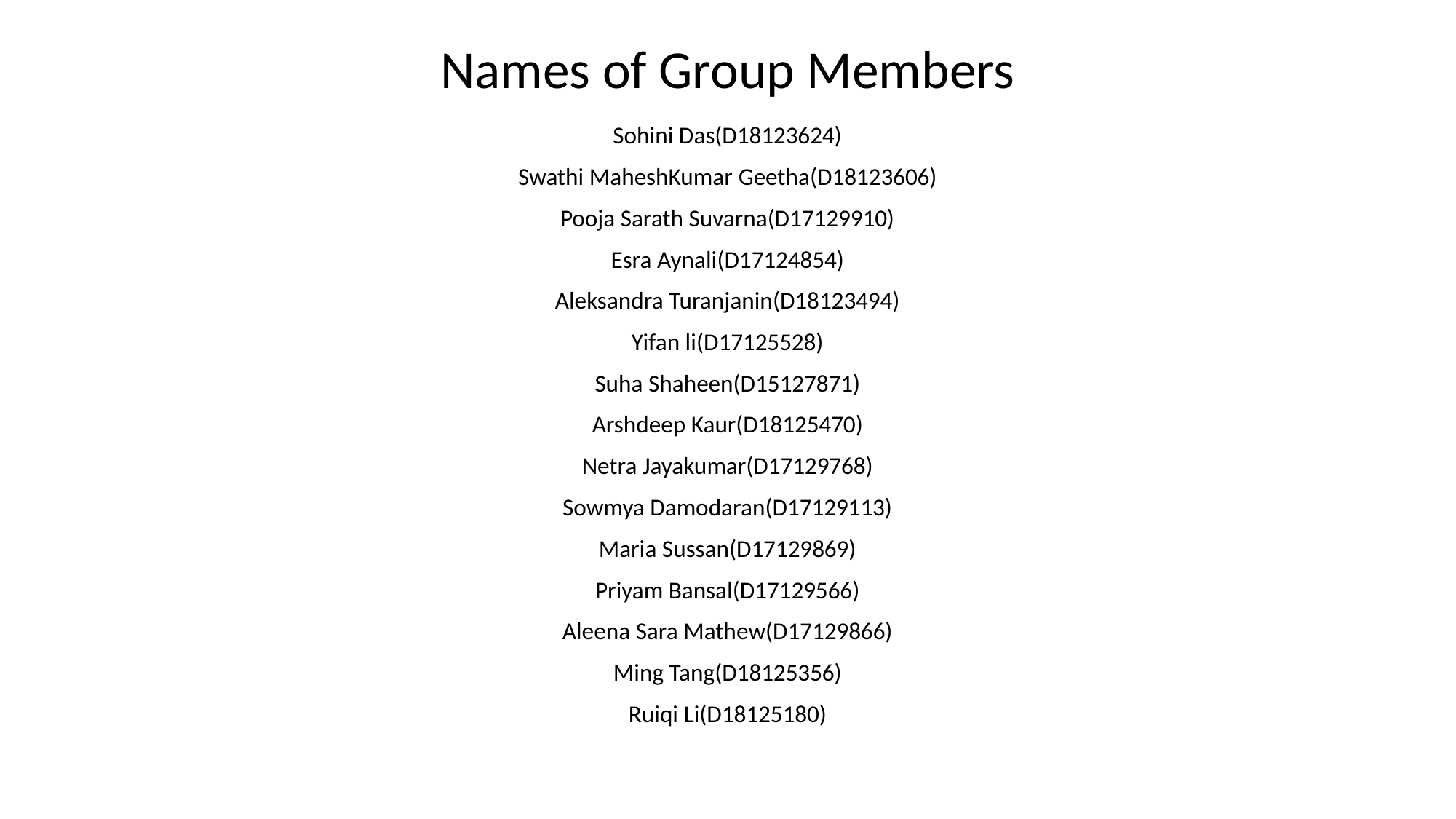

# Names of Group Members
Sohini Das(D18123624)
Swathi MaheshKumar Geetha(D18123606)
Pooja Sarath Suvarna(D17129910)
Esra Aynali(D17124854)
Aleksandra Turanjanin(D18123494)
Yifan li(D17125528)
Suha Shaheen(D15127871)
Arshdeep Kaur(D18125470)
Netra Jayakumar(D17129768)
Sowmya Damodaran(D17129113)
Maria Sussan(D17129869)
Priyam Bansal(D17129566)
Aleena Sara Mathew(D17129866)
Ming Tang(D18125356)
Ruiqi Li(D18125180)